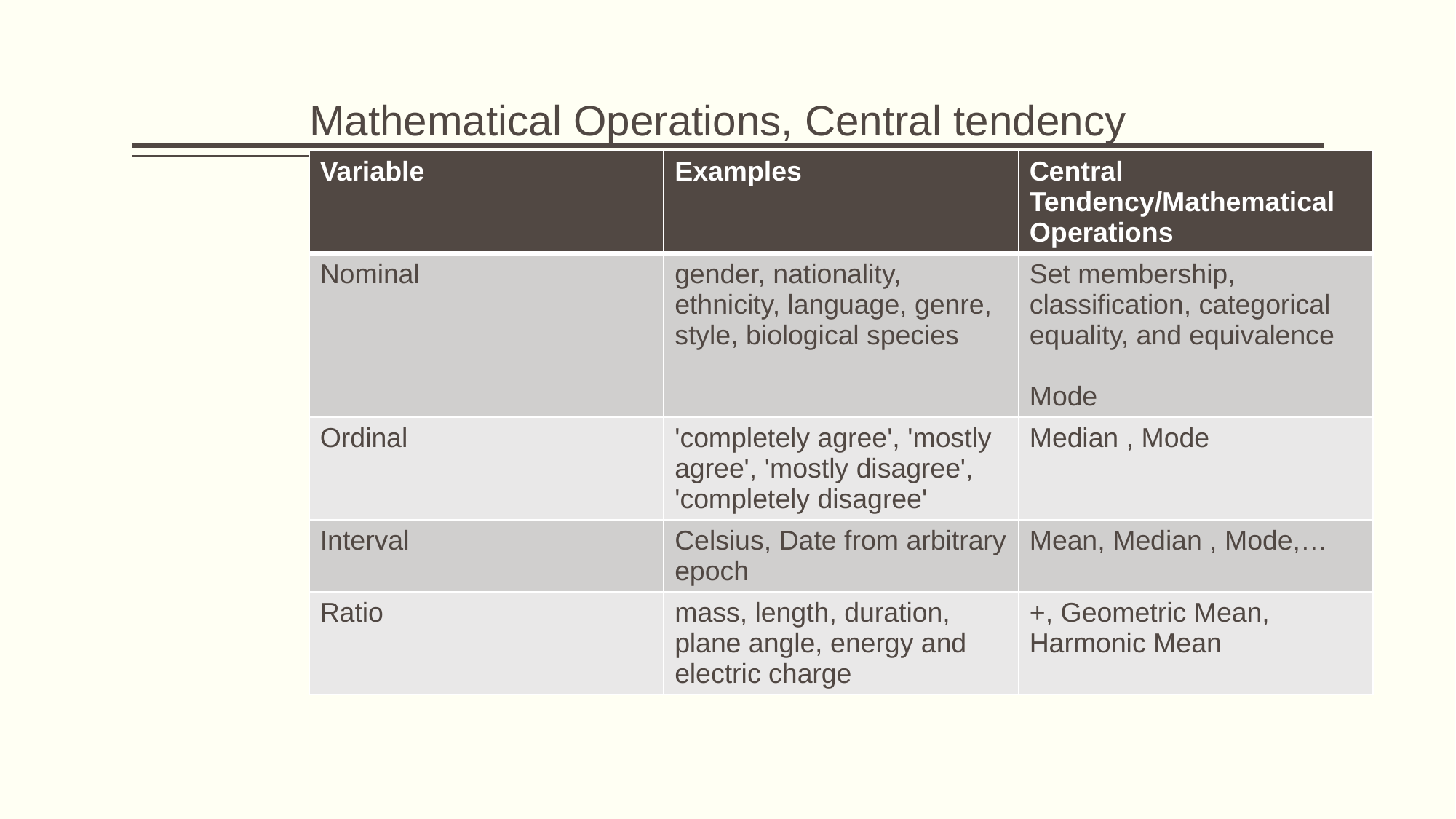

# Mathematical Operations, Central tendency
| Variable | Examples | Central Tendency/Mathematical Operations |
| --- | --- | --- |
| Nominal | gender, nationality, ethnicity, language, genre, style, biological species | Set membership, classification, categorical equality, and equivalence Mode |
| Ordinal | 'completely agree', 'mostly agree', 'mostly disagree', 'completely disagree' | Median , Mode |
| Interval | Celsius, Date from arbitrary epoch | Mean, Median , Mode,… |
| Ratio | mass, length, duration, plane angle, energy and electric charge | +, Geometric Mean, Harmonic Mean |